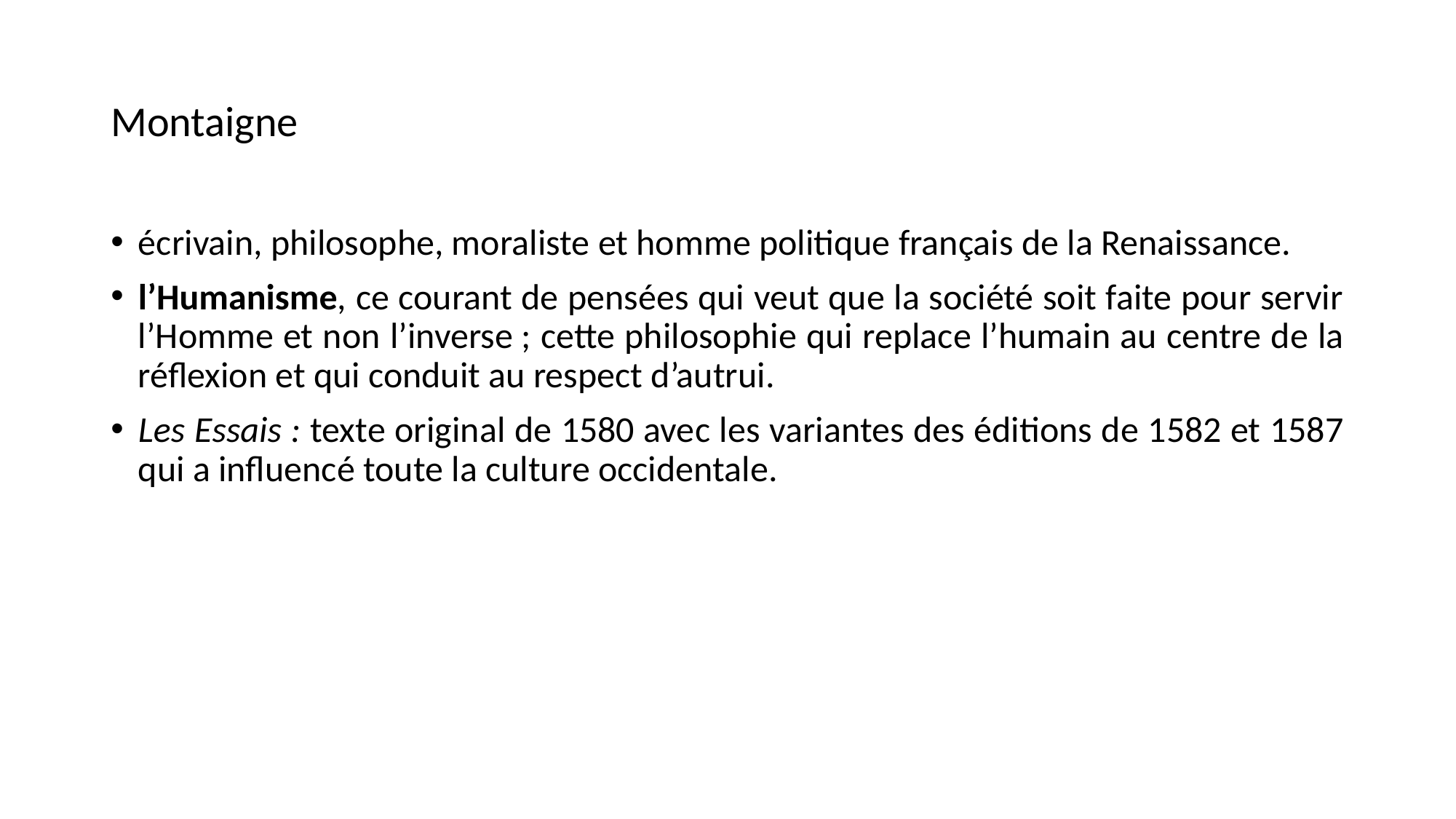

# Montaigne
écrivain, philosophe, moraliste et homme politique français de la Renaissance.
l’Humanisme, ce courant de pensées qui veut que la société soit faite pour servir l’Homme et non l’inverse ; cette philosophie qui replace l’humain au centre de la réflexion et qui conduit au respect d’autrui.
Les Essais : texte original de 1580 avec les variantes des éditions de 1582 et 1587 qui a influencé toute la culture occidentale.